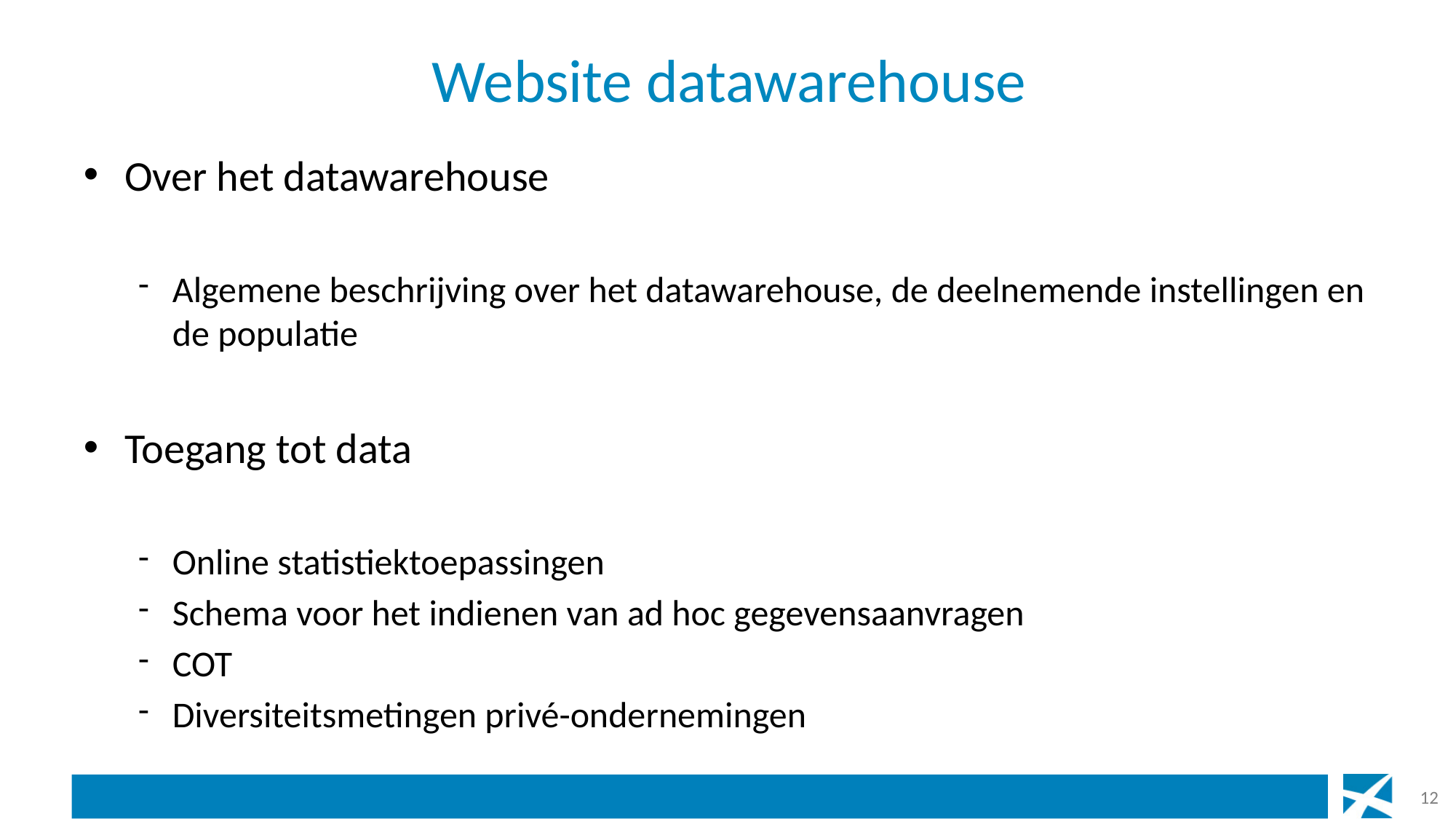

# Website datawarehouse
Over het datawarehouse

Algemene beschrijving over het datawarehouse, de deelnemende instellingen en de populatie

Toegang tot data

Online statistiektoepassingen
Schema voor het indienen van ad hoc gegevensaanvragen
COT
Diversiteitsmetingen privé-ondernemingen

12